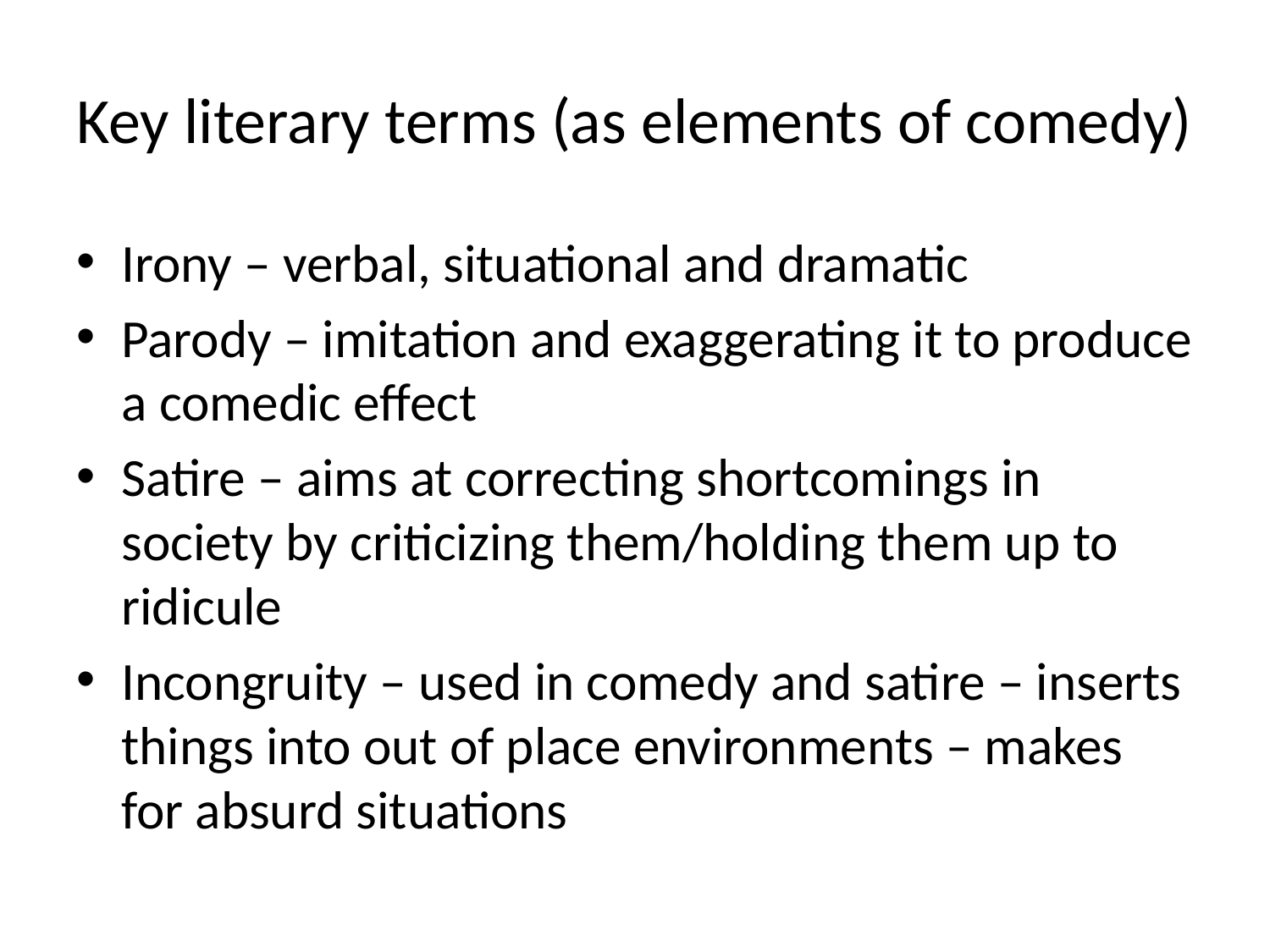

# Key literary terms (as elements of comedy)
Irony – verbal, situational and dramatic
Parody – imitation and exaggerating it to produce a comedic effect
Satire – aims at correcting shortcomings in society by criticizing them/holding them up to ridicule
Incongruity – used in comedy and satire – inserts things into out of place environments – makes for absurd situations